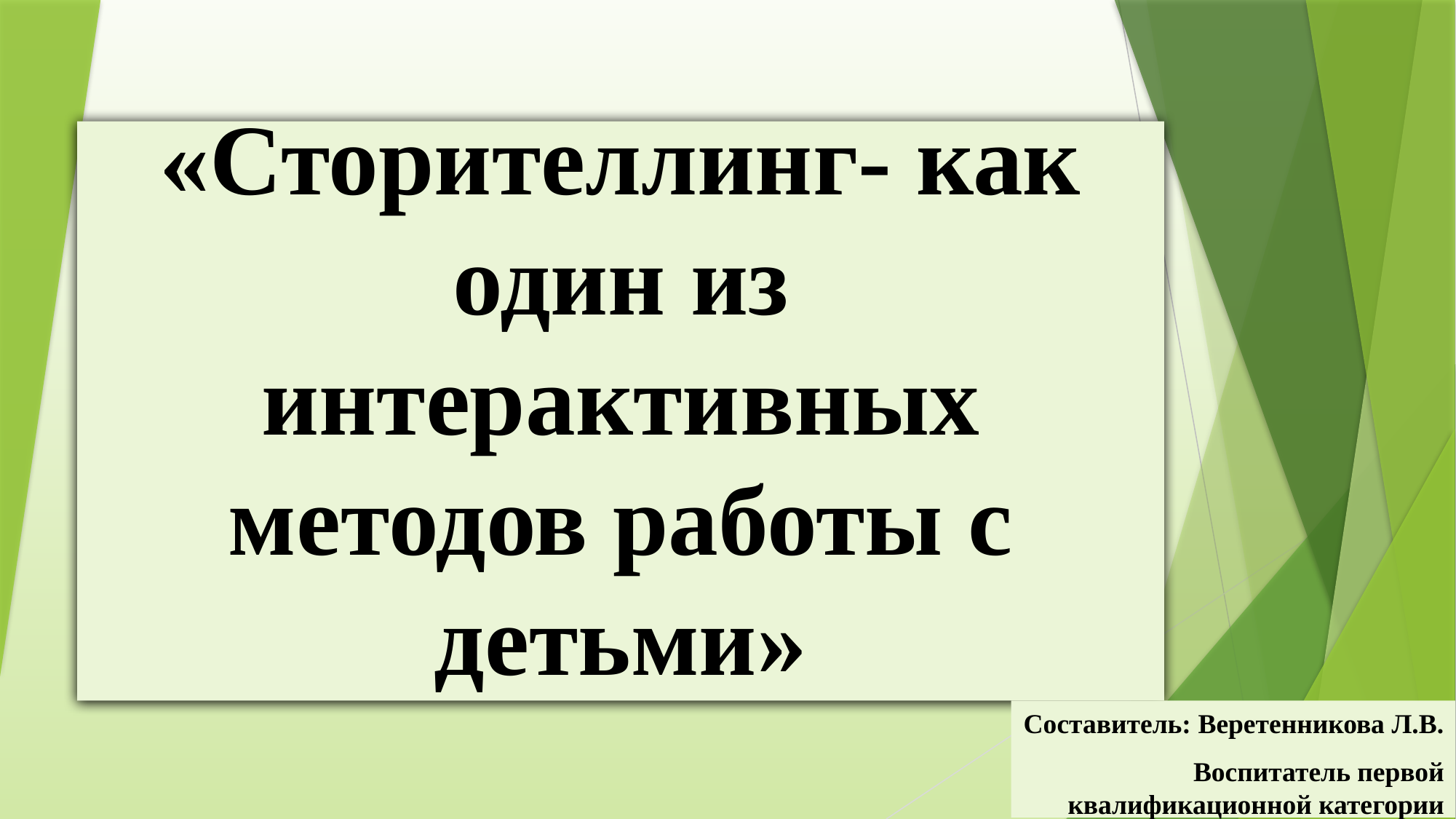

# «Сторителлинг- как один из интерактивных методов работы с детьми»
Составитель: Веретенникова Л.В.
Воспитатель первой квалификационной категории